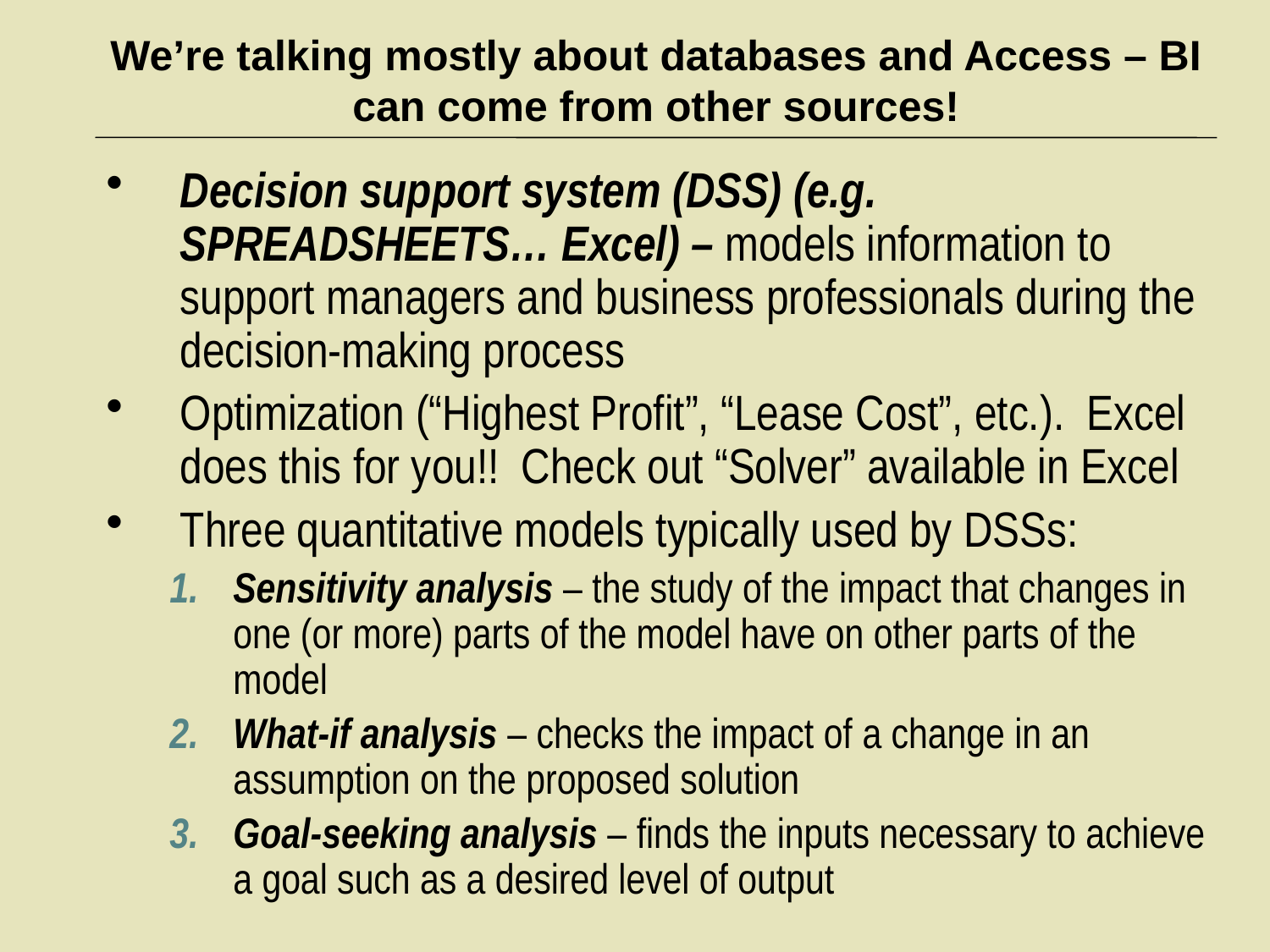

# We’re talking mostly about databases and Access – BI can come from other sources!
Decision support system (DSS) (e.g. SPREADSHEETS… Excel) – models information to support managers and business professionals during the decision-making process
Optimization (“Highest Profit”, “Lease Cost”, etc.).  Excel does this for you!!  Check out “Solver” available in Excel
Three quantitative models typically used by DSSs:
Sensitivity analysis – the study of the impact that changes in one (or more) parts of the model have on other parts of the model
What-if analysis – checks the impact of a change in an assumption on the proposed solution
Goal-seeking analysis – finds the inputs necessary to achieve a goal such as a desired level of output